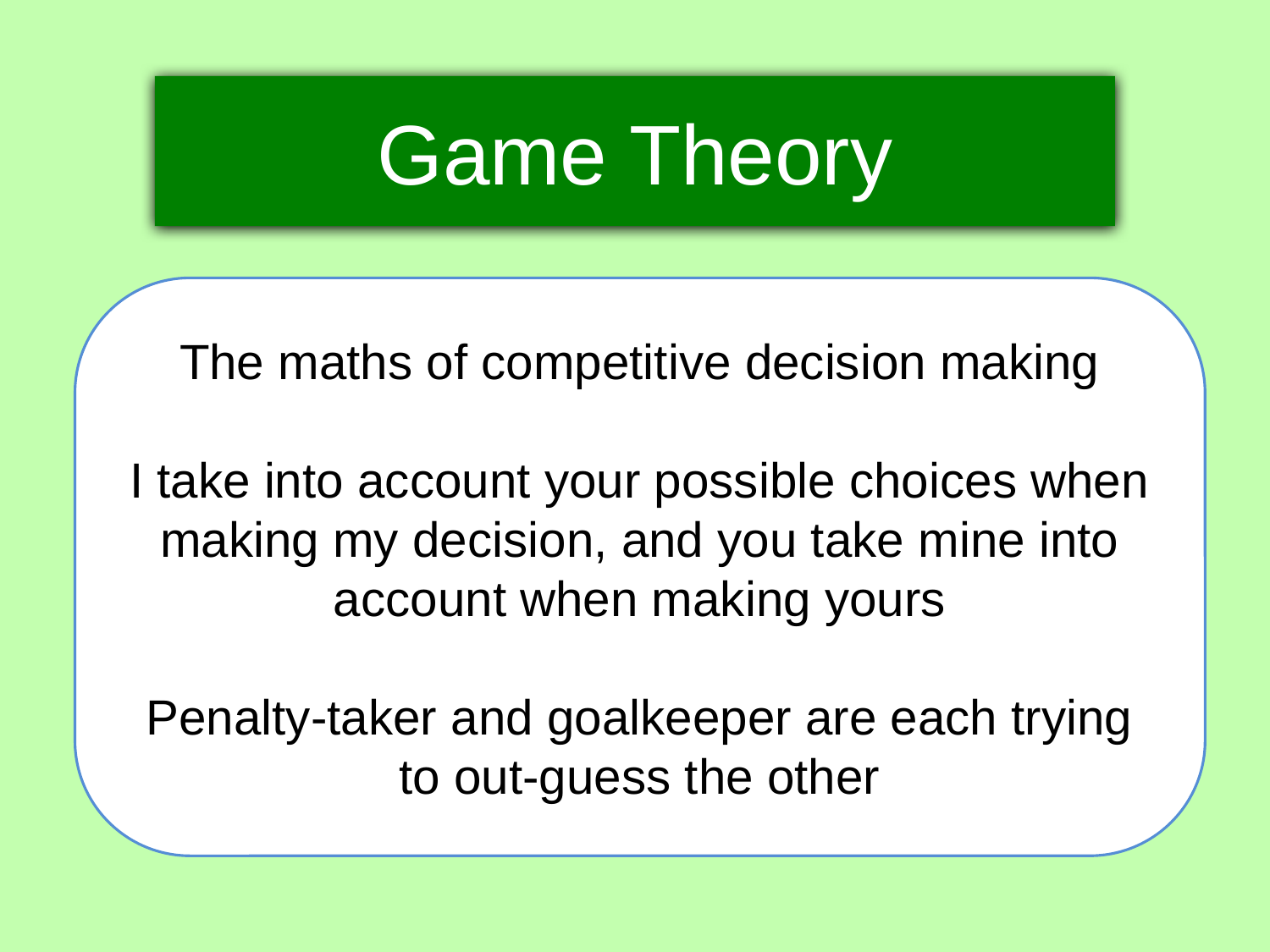

Game Theory
The maths of competitive decision making

I take into account your possible choices when making my decision, and you take mine into account when making yours

Penalty-taker and goalkeeper are each trying to out-guess the other